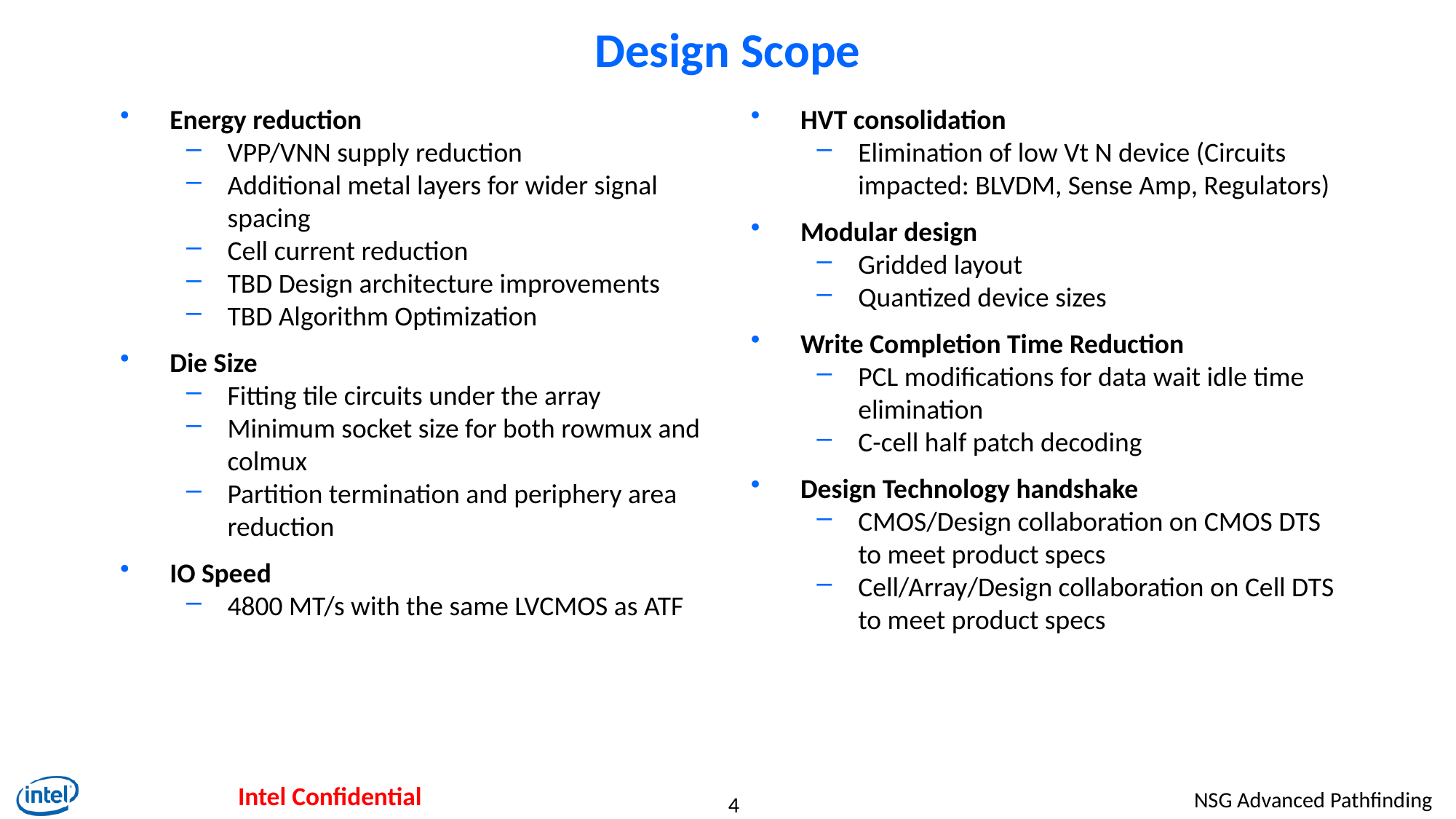

# Design Scope
Energy reduction
VPP/VNN supply reduction
Additional metal layers for wider signal spacing
Cell current reduction
TBD Design architecture improvements
TBD Algorithm Optimization
Die Size
Fitting tile circuits under the array
Minimum socket size for both rowmux and colmux
Partition termination and periphery area reduction
IO Speed
4800 MT/s with the same LVCMOS as ATF

HVT consolidation
Elimination of low Vt N device (Circuits impacted: BLVDM, Sense Amp, Regulators)
Modular design
Gridded layout
Quantized device sizes
Write Completion Time Reduction
PCL modifications for data wait idle time elimination
C-cell half patch decoding
Design Technology handshake
CMOS/Design collaboration on CMOS DTS to meet product specs
Cell/Array/Design collaboration on Cell DTS to meet product specs